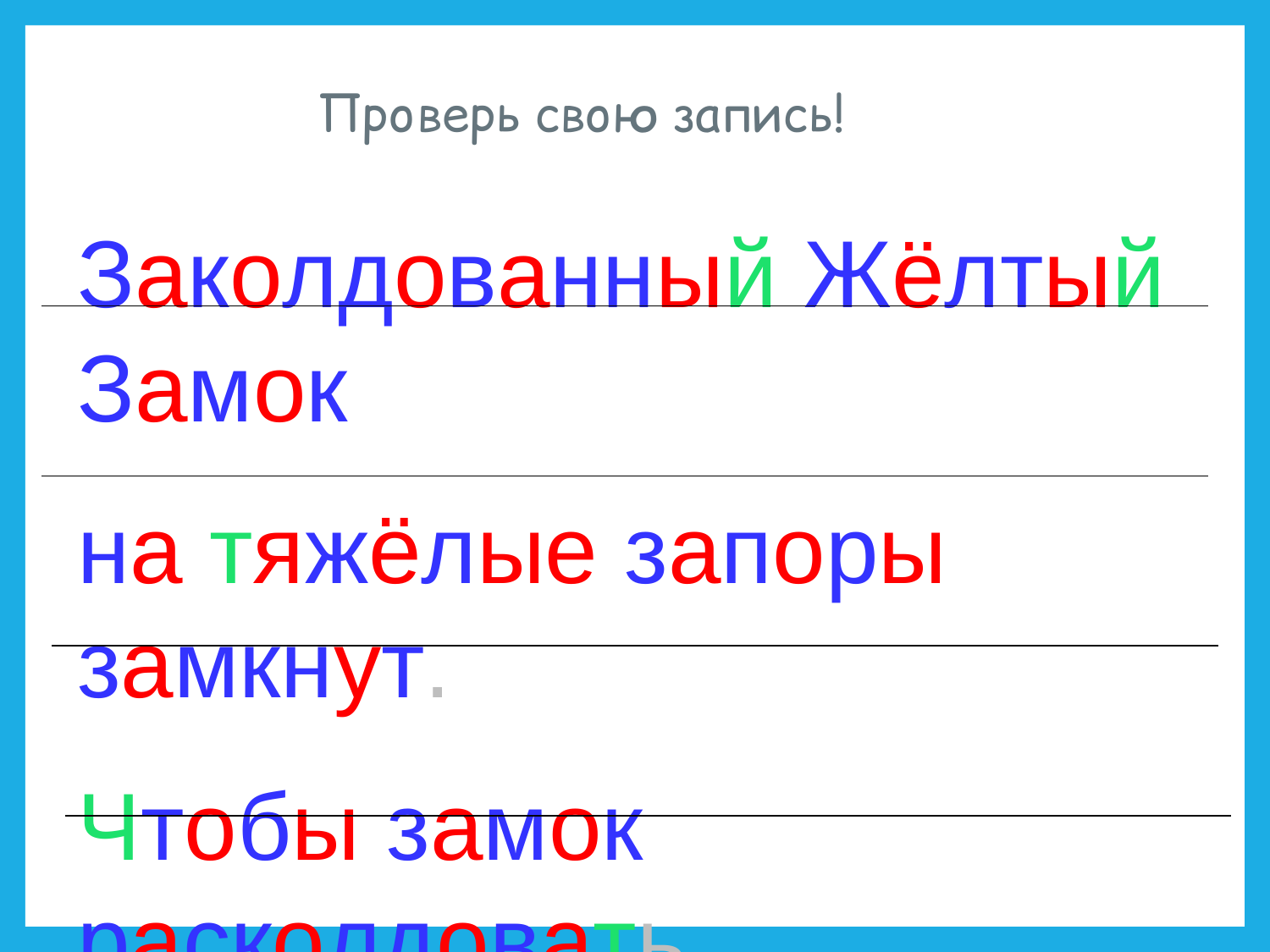

Проверь свою запись!
Заколдованный Жёлтый Замок
на тяжёлые запоры замкнут.
Чтобы замок расколдовать,
надо звуки [ж] и [з] различать.